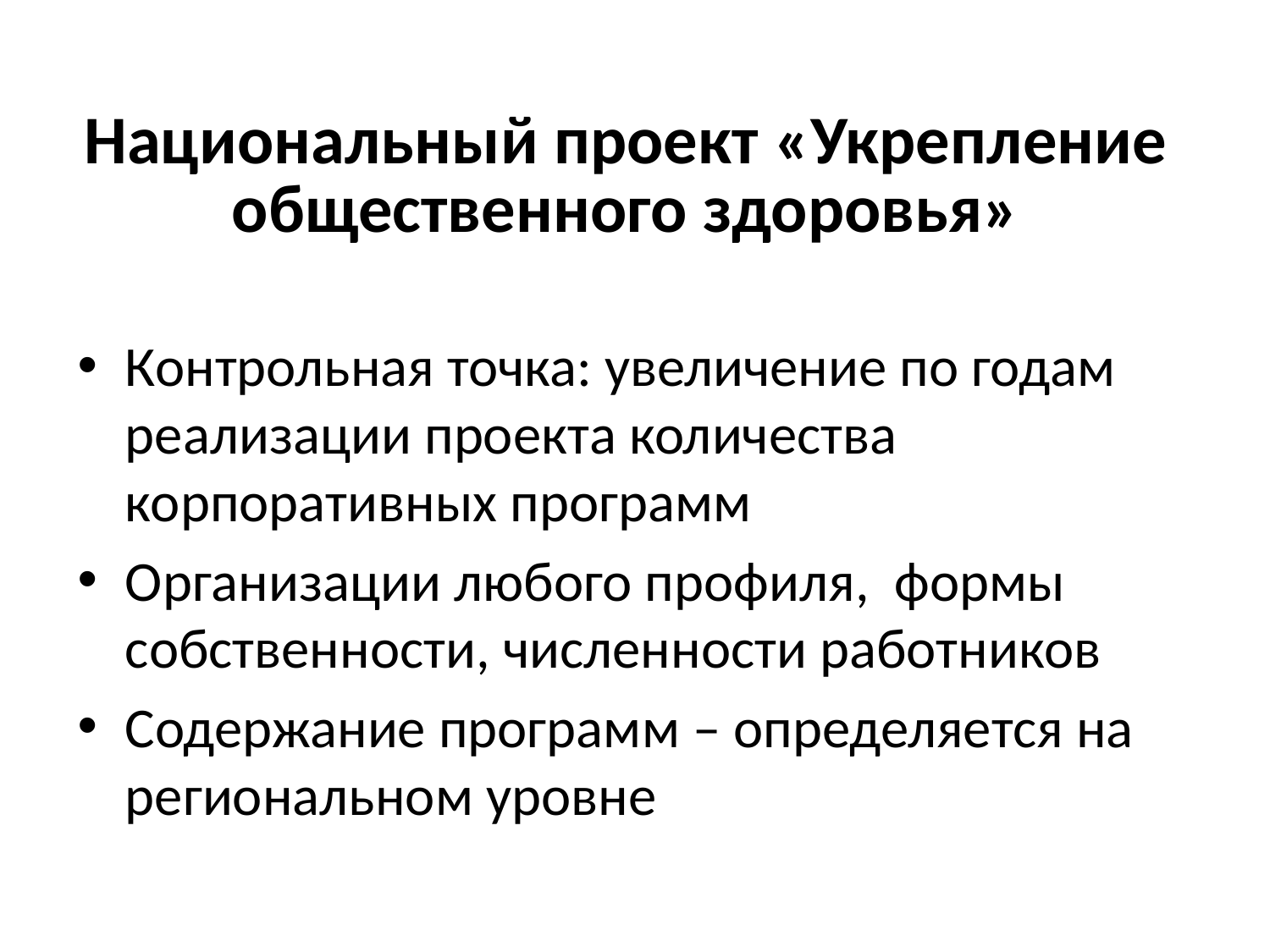

# Национальный проект «Укрепление общественного здоровья»
Контрольная точка: увеличение по годам реализации проекта количества корпоративных программ
Организации любого профиля,  формы собственности, численности работников
Содержание программ – определяется на региональном уровне